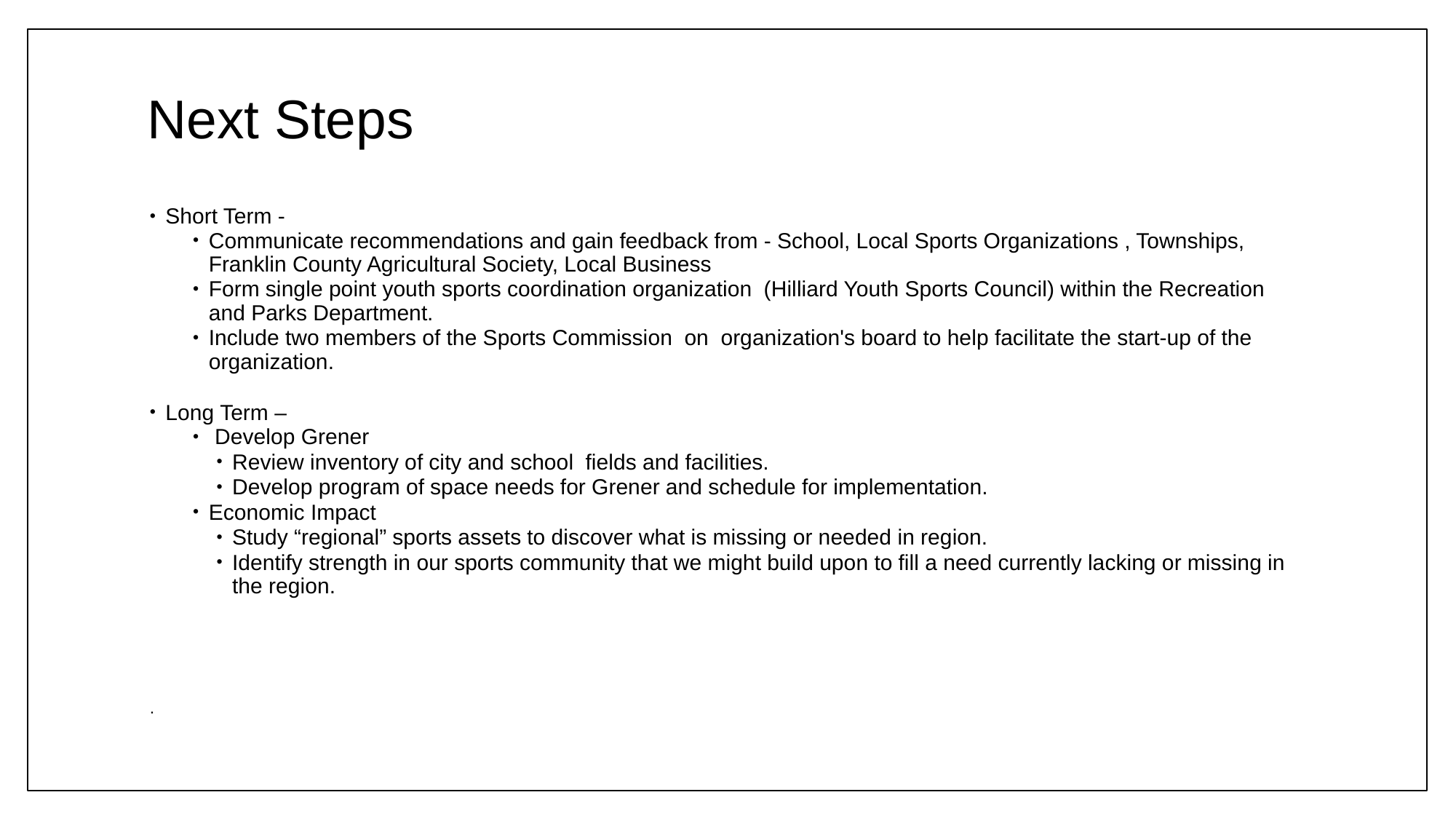

# Next Steps
Short Term -
Communicate recommendations and gain feedback from - School, Local Sports Organizations , Townships, Franklin County Agricultural Society, Local Business
Form single point youth sports coordination organization  (Hilliard Youth Sports Council) within the Recreation and Parks Department.
Include two members of the Sports Commission  on  organization's board to help facilitate the start-up of the organization.

Long Term –
 Develop Grener
Review inventory of city and school  fields and facilities.
Develop program of space needs for Grener and schedule for implementation.
Economic Impact
Study “regional” sports assets to discover what is missing or needed in region.
Identify strength in our sports community that we might build upon to fill a need currently lacking or missing in the region.

.